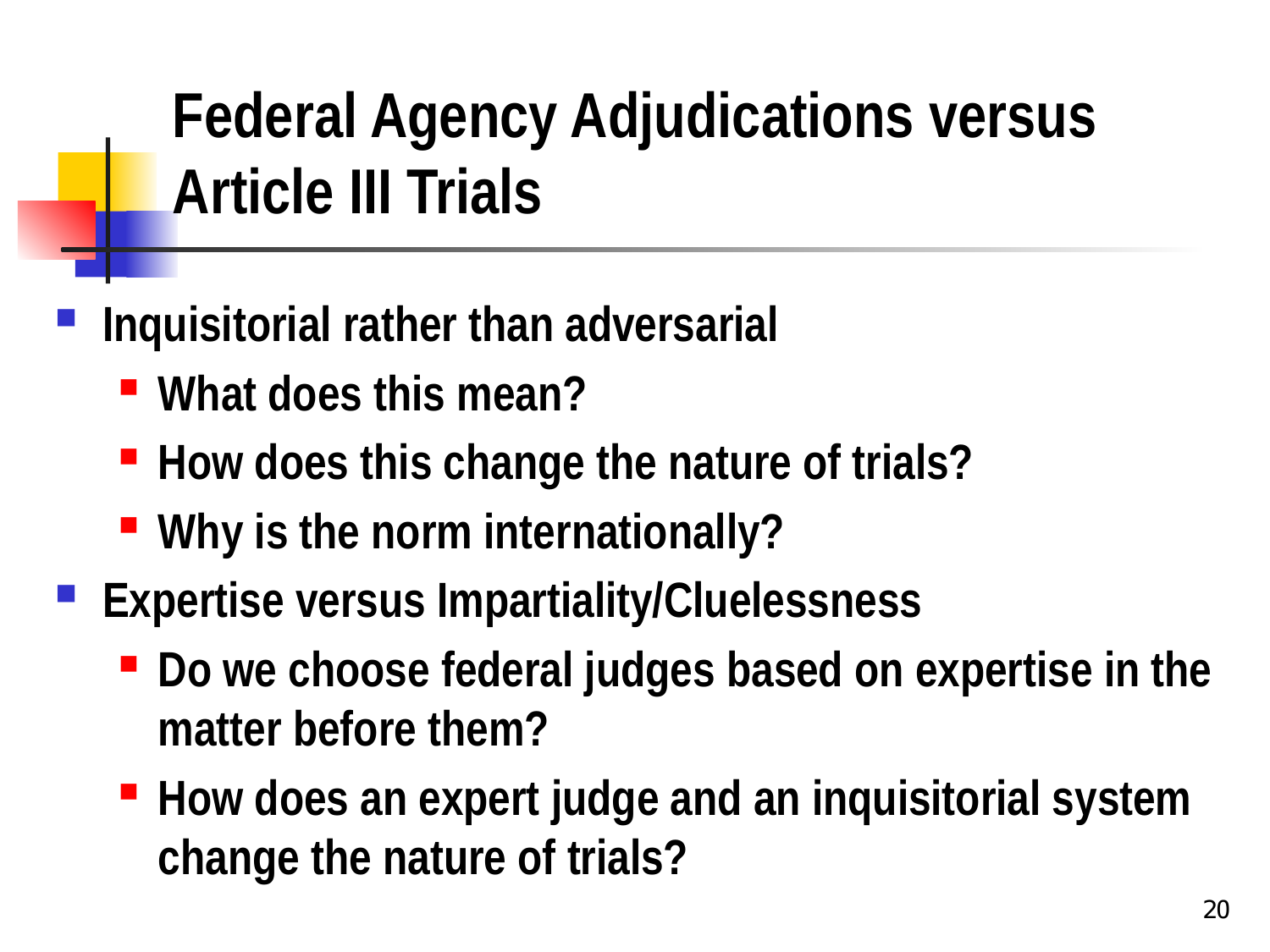

# Federal Agency Adjudications versus Article III Trials
Inquisitorial rather than adversarial
What does this mean?
How does this change the nature of trials?
Why is the norm internationally?
Expertise versus Impartiality/Cluelessness
Do we choose federal judges based on expertise in the matter before them?
How does an expert judge and an inquisitorial system change the nature of trials?
20